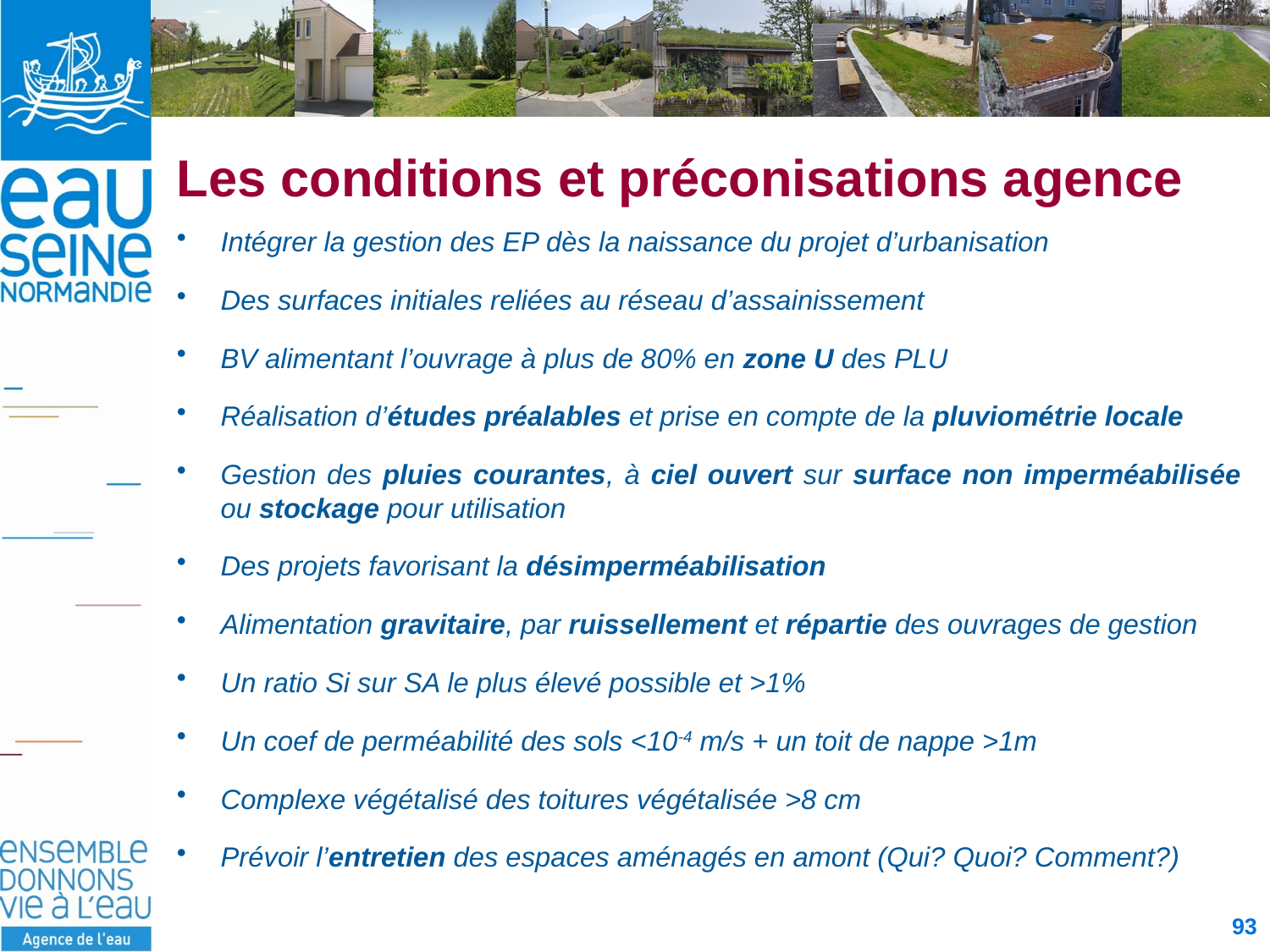

Les conditions et préconisations agence
Intégrer la gestion des EP dès la naissance du projet d’urbanisation
Des surfaces initiales reliées au réseau d’assainissement
BV alimentant l’ouvrage à plus de 80% en zone U des PLU
Réalisation d’études préalables et prise en compte de la pluviométrie locale
Gestion des pluies courantes, à ciel ouvert sur surface non imperméabilisée ou stockage pour utilisation
Des projets favorisant la désimperméabilisation
Alimentation gravitaire, par ruissellement et répartie des ouvrages de gestion
Un ratio Si sur SA le plus élevé possible et >1%
Un coef de perméabilité des sols <10-4 m/s + un toit de nappe >1m
Complexe végétalisé des toitures végétalisée >8 cm
Prévoir l’entretien des espaces aménagés en amont (Qui? Quoi? Comment?)
93